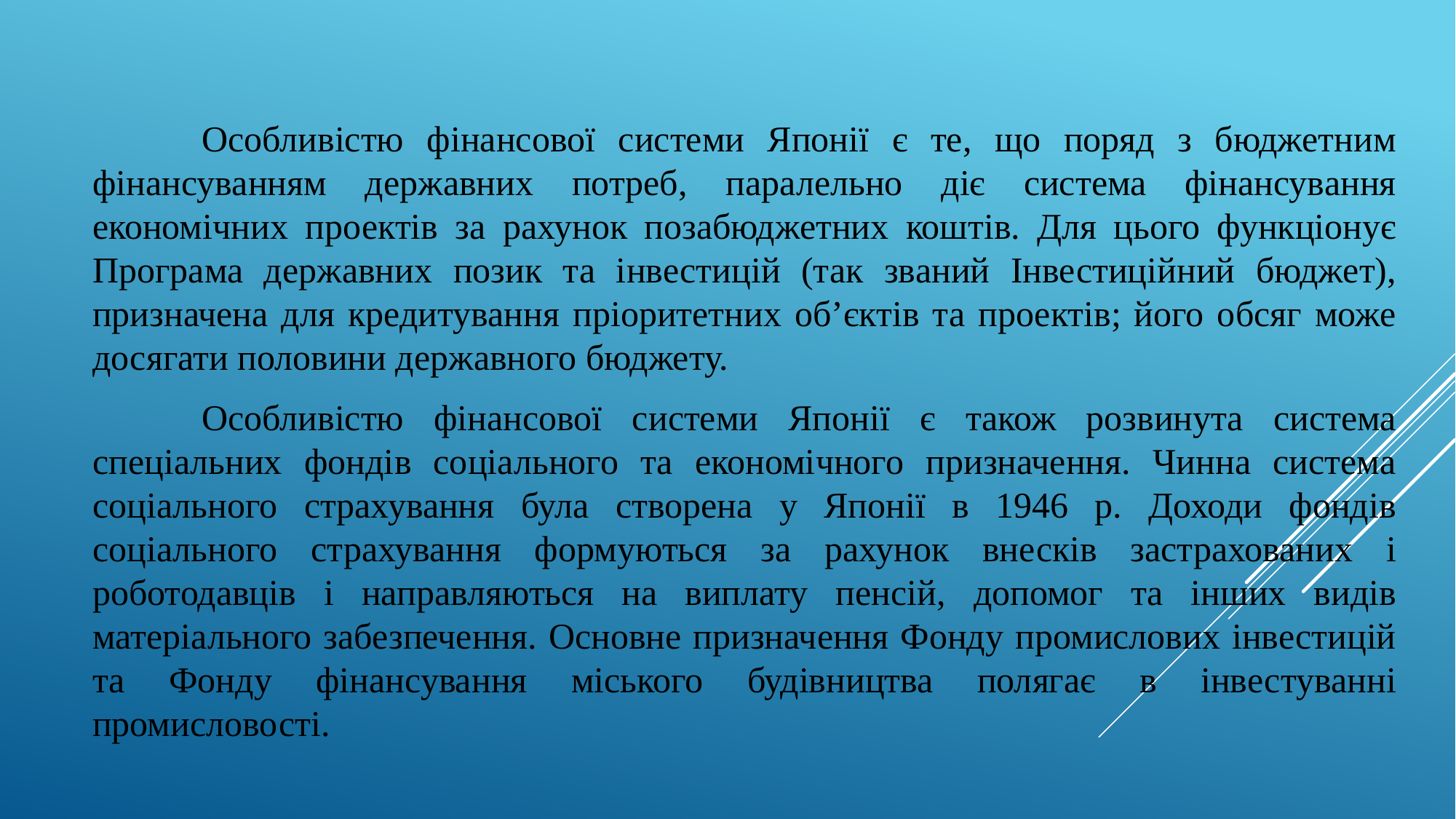

Особливістю фінансової системи Японії є те, що поряд з бюджетним фінансуванням державних потреб, паралельно діє система фінансування економічних проектів за рахунок позабюджетних коштів. Для цього функціонує Програма державних позик та інвестицій (так званий Інвестиційний бюджет), призначена для кредитування пріоритетних об’єктів та проектів; його обсяг може досягати половини державного бюджету.
	Особливістю фінансової системи Японії є також розвинута система спеціальних фондів соціального та економічного призначення. Чинна система соціального страхування була створена у Японії в 1946 р. Доходи фондів соціального страхування формуються за рахунок внесків застрахованих і роботодавців і направляються на виплату пенсій, допомог та інших видів матеріального забезпечення. Основне призначення Фонду промислових інвестицій та Фонду фінансування міського будівництва полягає в інвестуванні промисловості.